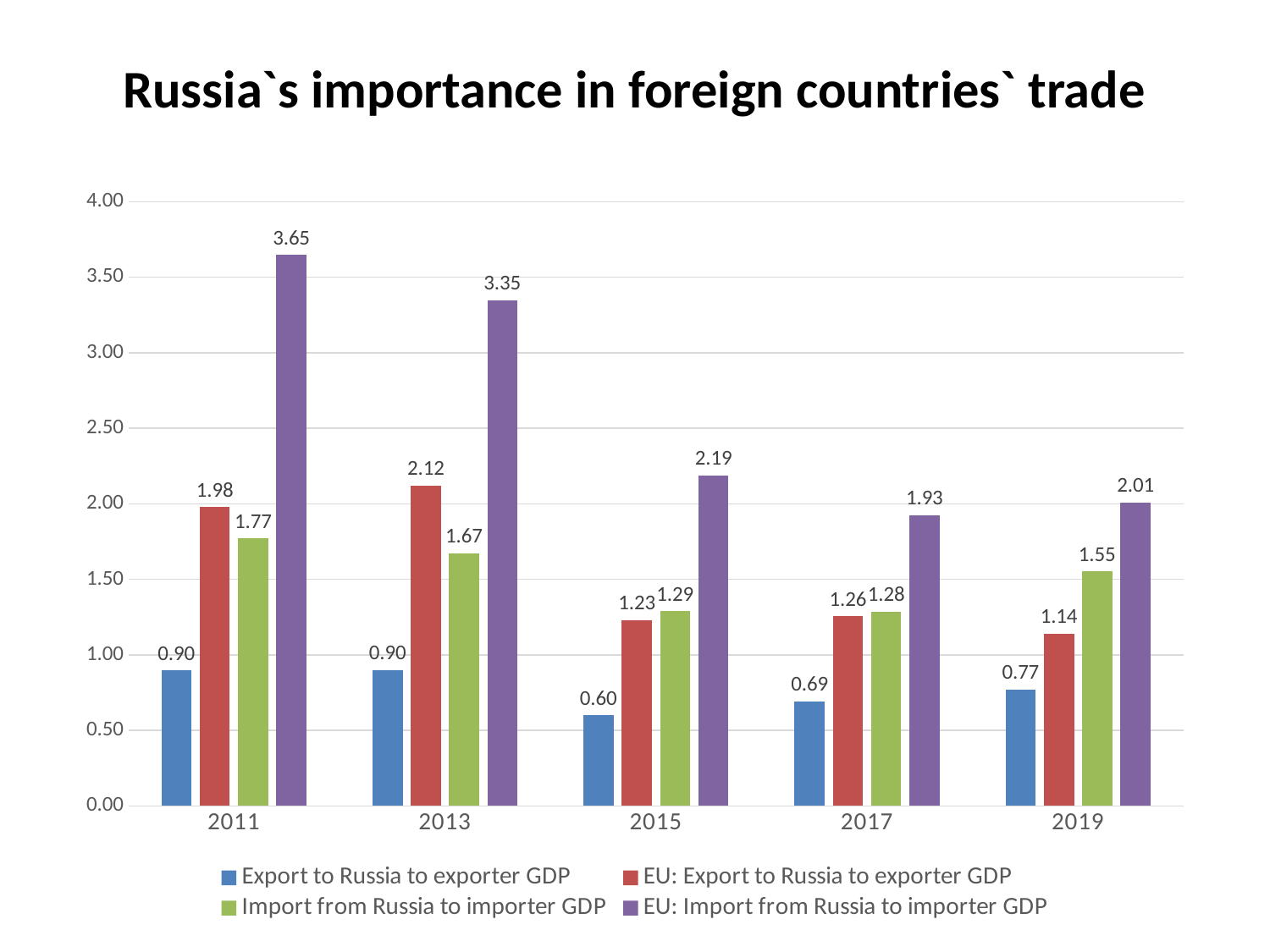

# Russia`s importance in foreign countries` trade

### Chart

| Category | Export to Russia to exporter GDP | EU: Export to Russia to exporter GDP | Import from Russia to importer GDP | EU: Import from Russia to importer GDP |
|---|---|---|---|---|
| 2011 | 0.8967566511617769 | 1.9789034610872747 | 1.769698719774044 | 3.6472553339912626 |
| 2013 | 0.9008419785295527 | 2.121052196690735 | 1.6735864527432855 | 3.346293123593056 |
| 2015 | 0.5993706810347469 | 1.2289623394145288 | 1.2890644206395268 | 2.1873718584508444 |
| 2017 | 0.6913097759459802 | 1.2553938664521949 | 1.2847600848871652 | 1.925665564088613 |
| 2019 | 0.7721699352002822 | 1.1392460073629254 | 1.5510949730968941 | 2.0087893108617716 |